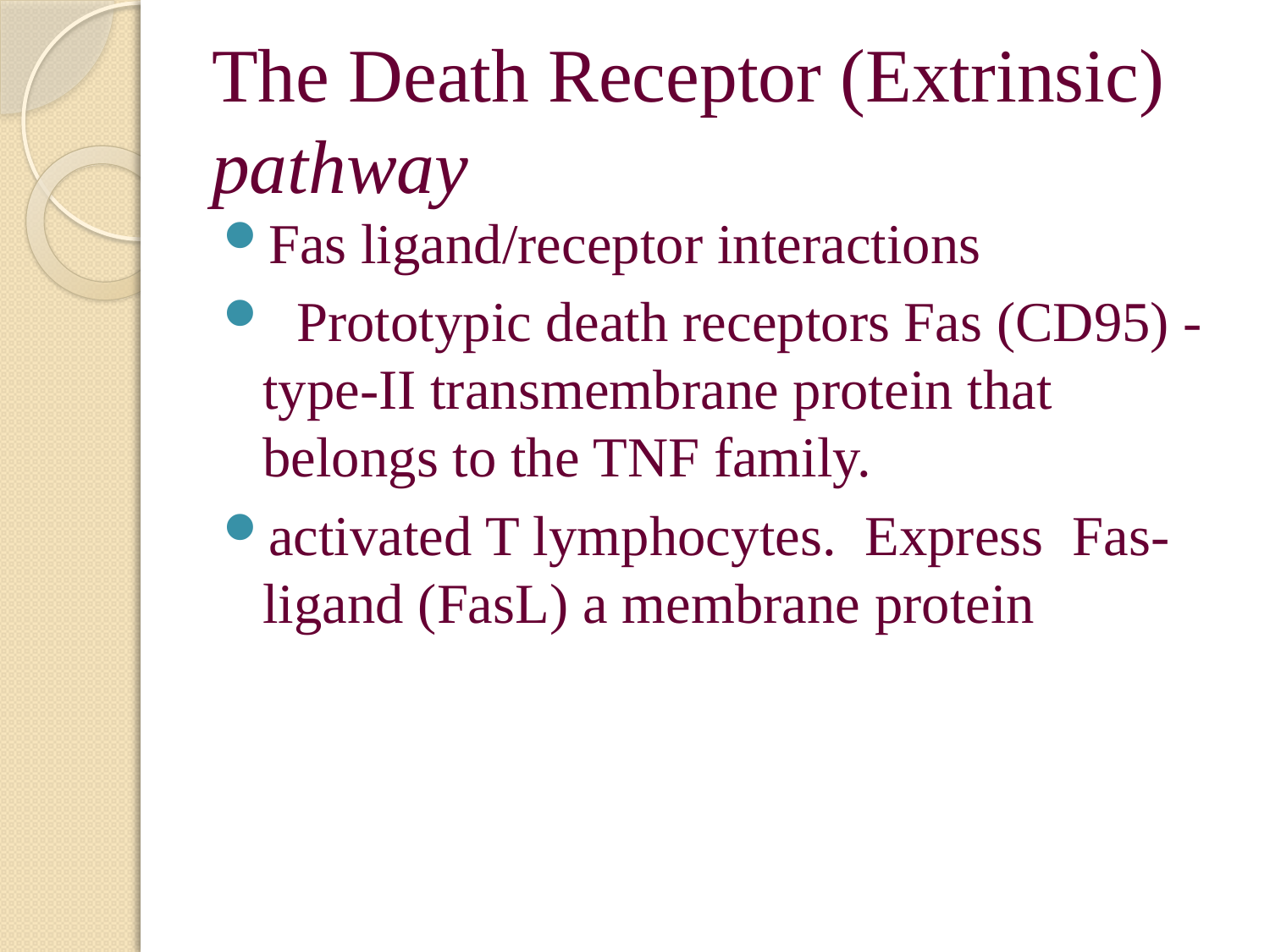

# The Death Receptor (Extrinsic) pathway
Fas ligand/receptor interactions
  Prototypic death receptors Fas (CD95) - type-II transmembrane protein that belongs to the TNF family.
activated T lymphocytes.  Express  Fas-ligand (FasL) a membrane protein